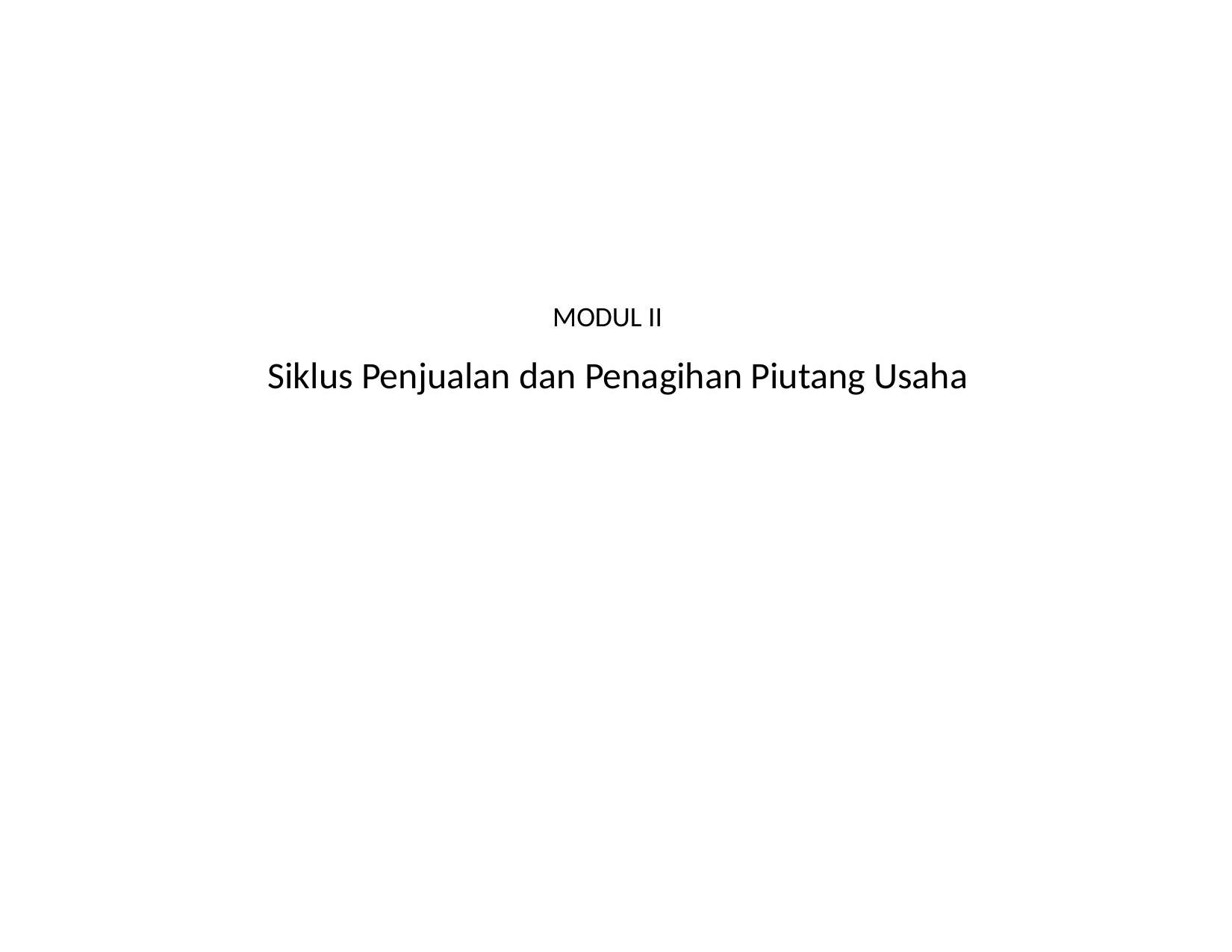

# MODUL II
Siklus Penjualan dan Penagihan Piutang Usaha